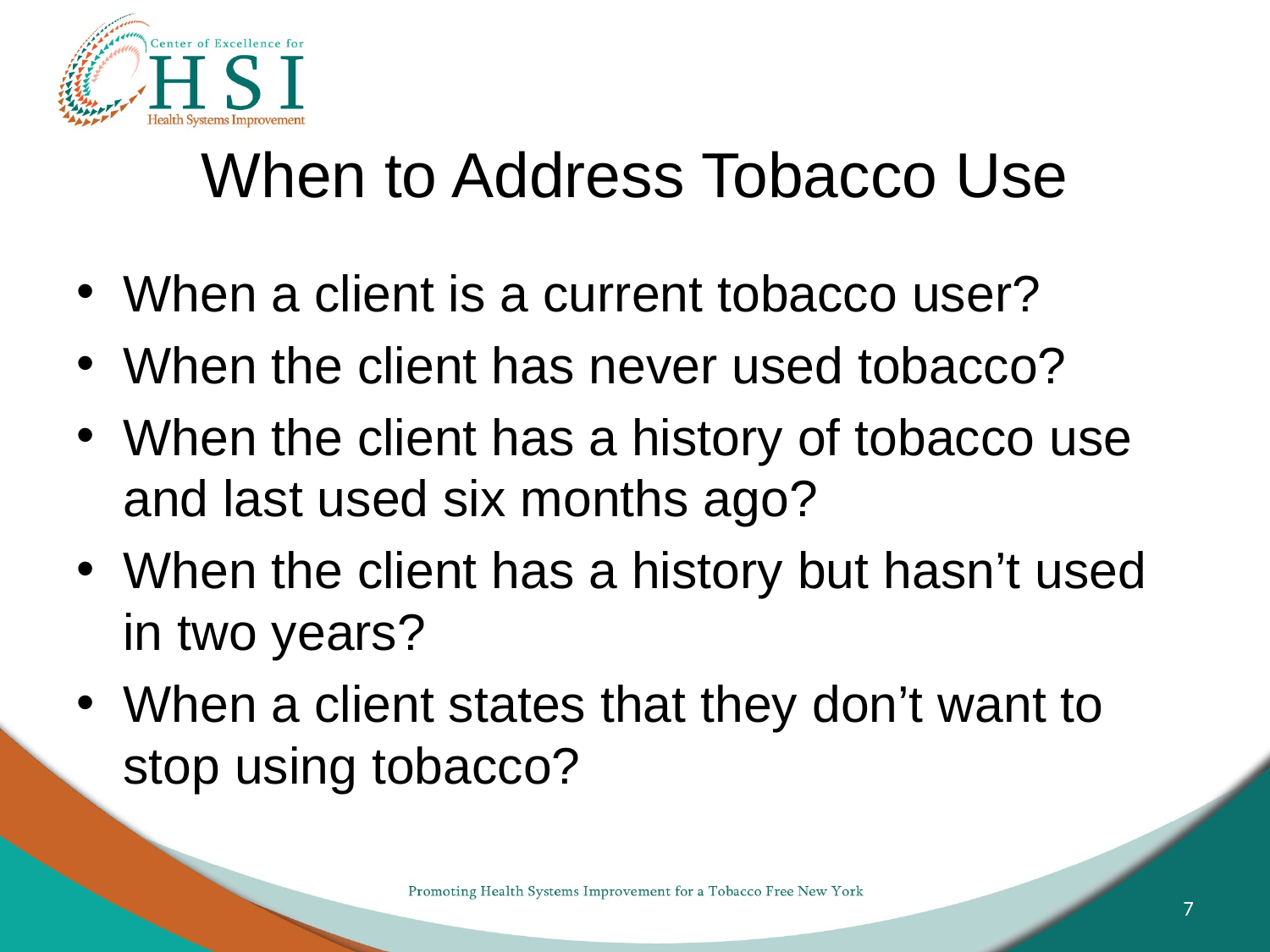

# When to Address Tobacco Use
When a client is a current tobacco user?
When the client has never used tobacco?
When the client has a history of tobacco use and last used six months ago?
When the client has a history but hasn’t used in two years?
When a client states that they don’t want to stop using tobacco?
7